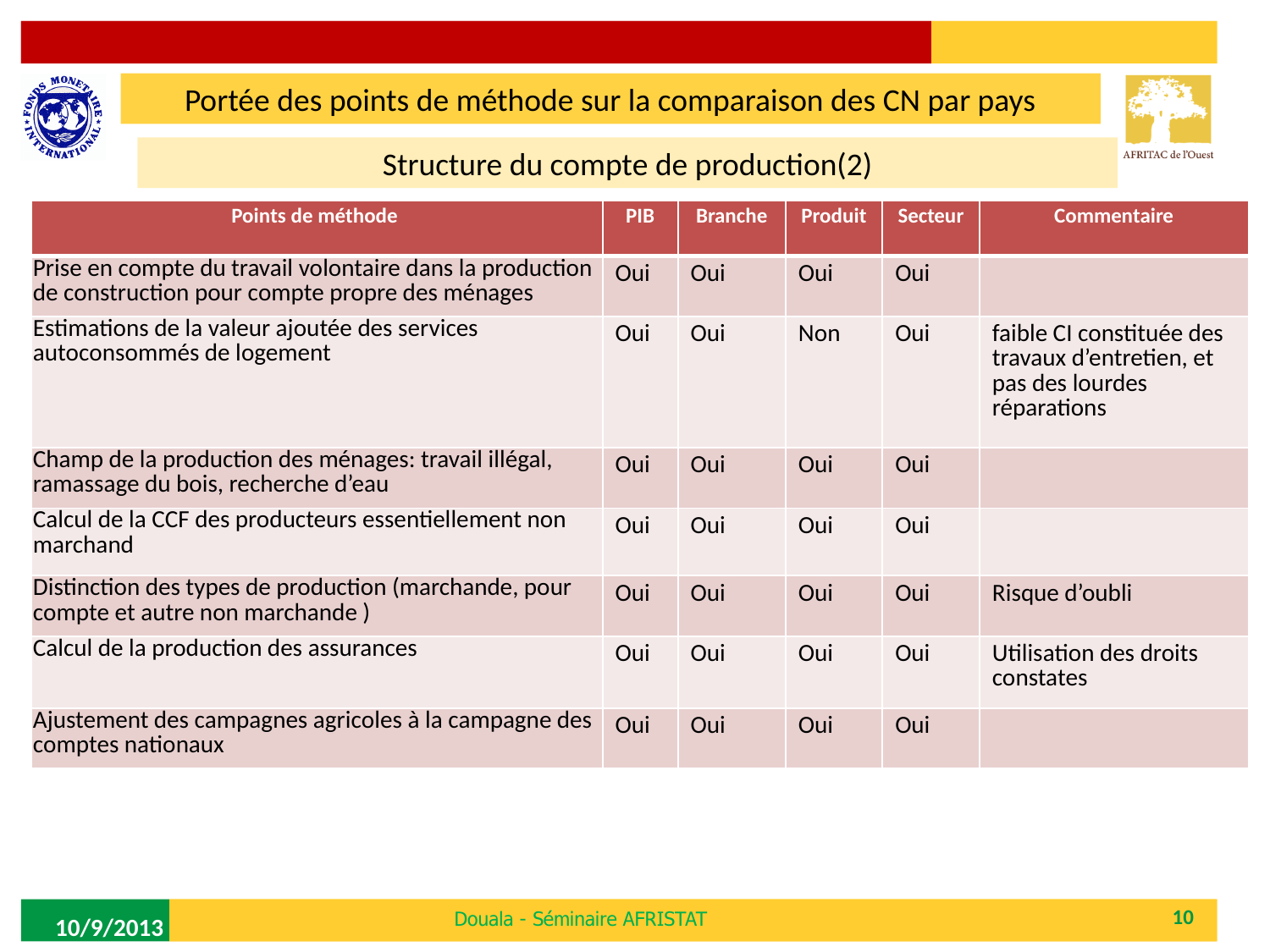

Portée des points de méthode sur la comparaison des CN par pays
Structure du compte de production(2)
| Points de méthode | PIB | Branche | Produit | Secteur | Commentaire |
| --- | --- | --- | --- | --- | --- |
| Prise en compte du travail volontaire dans la production de construction pour compte propre des ménages | Oui | Oui | Oui | Oui |  |
| Estimations de la valeur ajoutée des services autoconsommés de logement | Oui | Oui | Non | Oui | faible CI constituée des travaux d’entretien, et pas des lourdes réparations |
| Champ de la production des ménages: travail illégal, ramassage du bois, recherche d’eau | Oui | Oui | Oui | Oui |  |
| Calcul de la CCF des producteurs essentiellement non marchand | Oui | Oui | Oui | Oui |  |
| Distinction des types de production (marchande, pour compte et autre non marchande ) | Oui | Oui | Oui | Oui | Risque d’oubli |
| Calcul de la production des assurances | Oui | Oui | Oui | Oui | Utilisation des droits constates |
| Ajustement des campagnes agricoles à la campagne des comptes nationaux | Oui | Oui | Oui | Oui |  |
Douala - Séminaire AFRISTAT